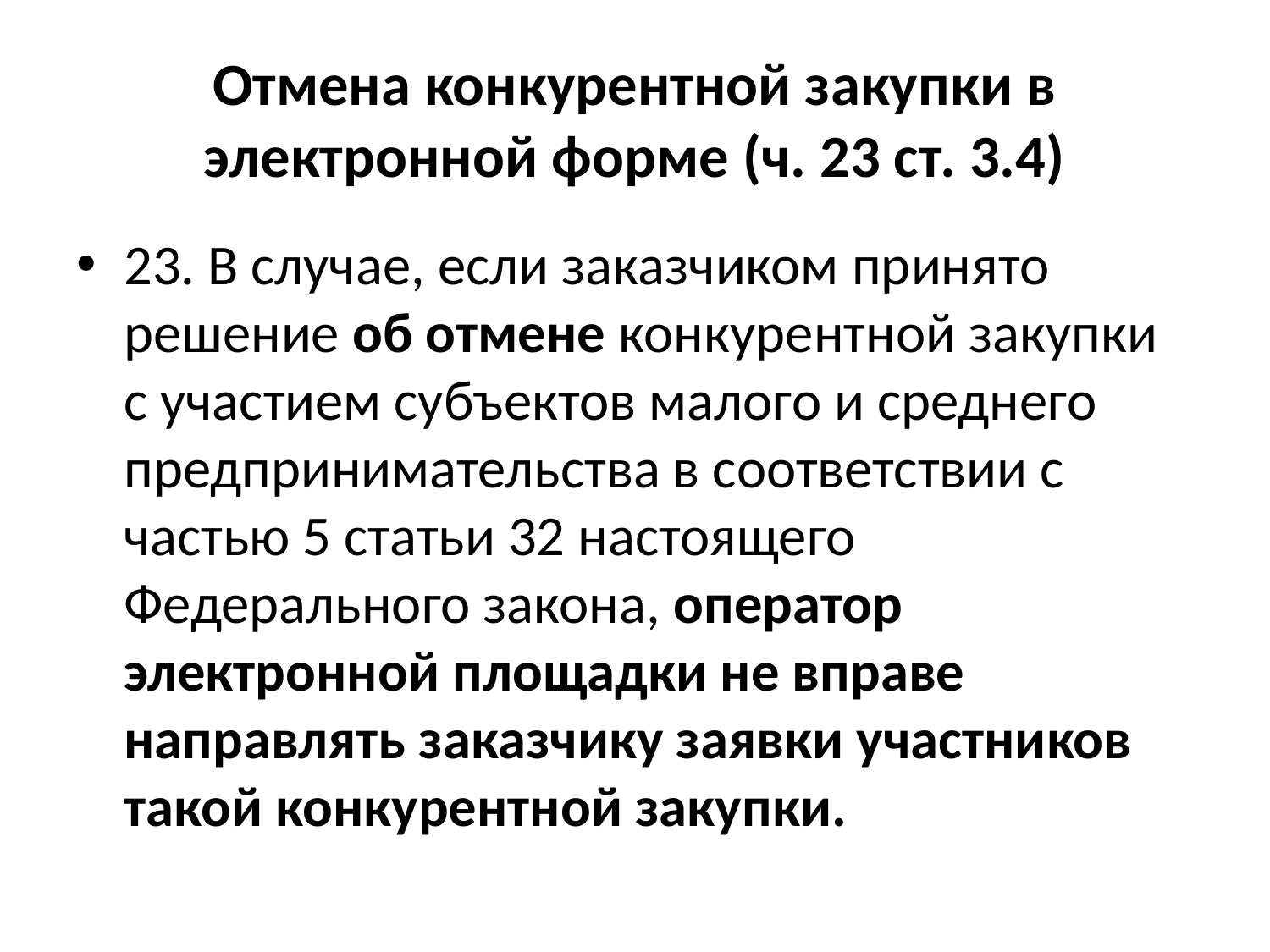

# Отмена конкурентной закупки в электронной форме (ч. 23 ст. 3.4)
23. В случае, если заказчиком принято решение об отмене конкурентной закупки с участием субъектов малого и среднего предпринимательства в соответствии с частью 5 статьи 32 настоящего Федерального закона, оператор электронной площадки не вправе направлять заказчику заявки участников такой конкурентной закупки.